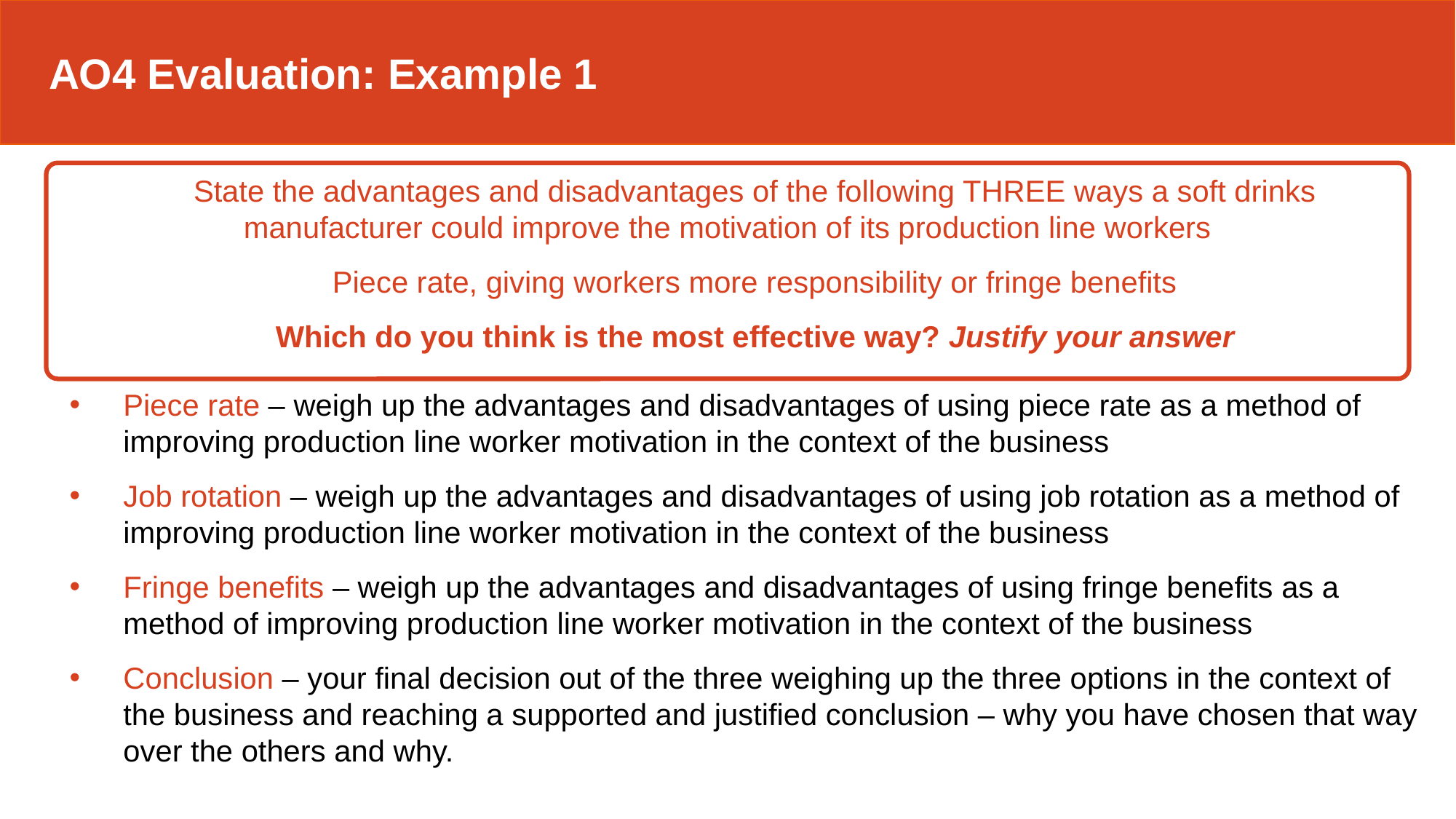

AO4 Evaluation: Example 1

State the advantages and disadvantages of the following THREE ways a soft drinks manufacturer could improve the motivation of its production line workers
Piece rate, giving workers more responsibility or fringe benefits
Which do you think is the most effective way? Justify your answer
Piece rate – weigh up the advantages and disadvantages of using piece rate as a method of improving production line worker motivation in the context of the business
Job rotation – weigh up the advantages and disadvantages of using job rotation as a method of improving production line worker motivation in the context of the business
Fringe benefits – weigh up the advantages and disadvantages of using fringe benefits as a method of improving production line worker motivation in the context of the business
Conclusion – your final decision out of the three weighing up the three options in the context of the business and reaching a supported and justified conclusion – why you have chosen that way over the others and why.